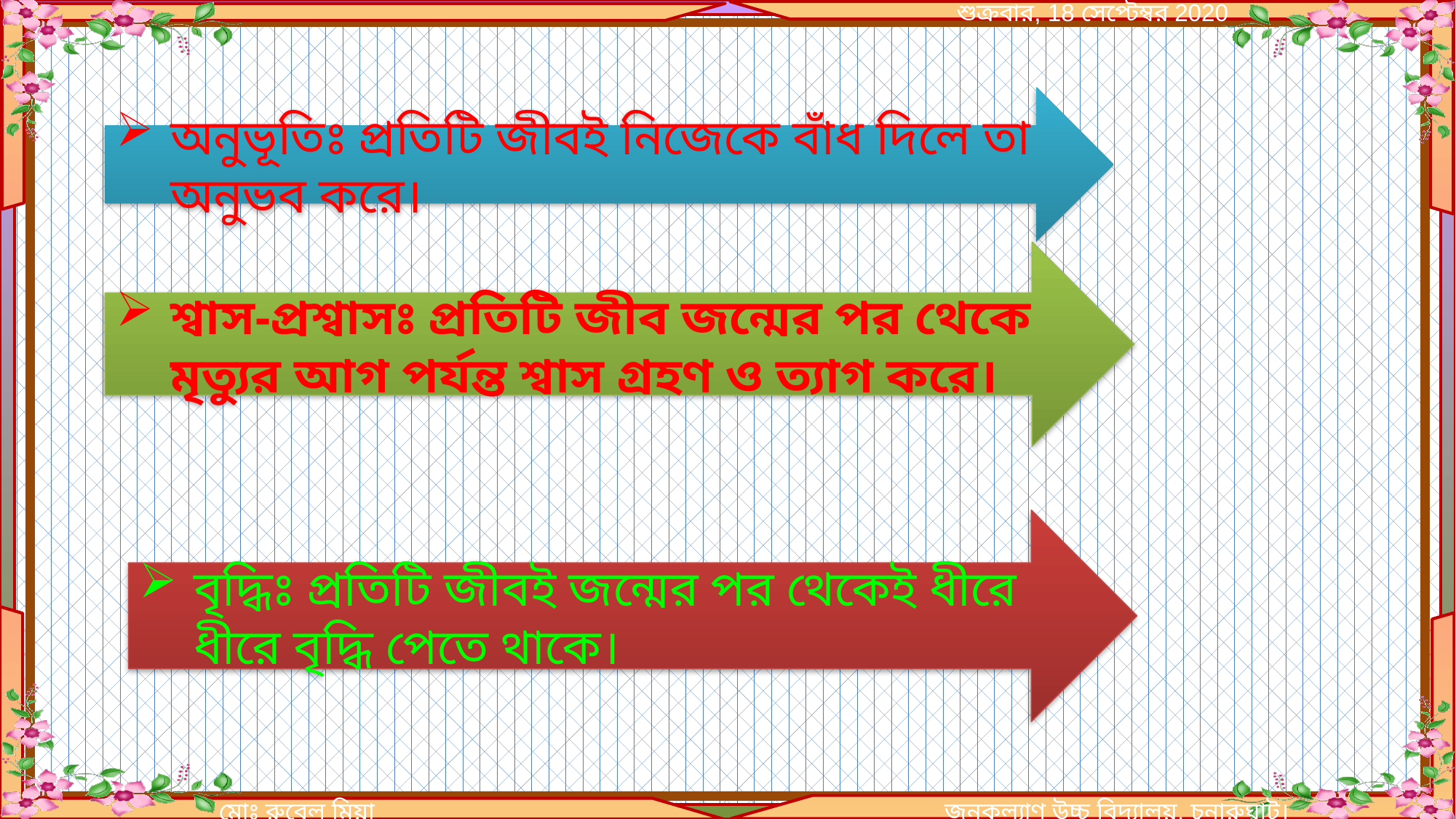

অনুভূতিঃ প্রতিটি জীবই নিজেকে বাঁধ দিলে তা অনুভব করে।
শ্বাস-প্রশ্বাসঃ প্রতিটি জীব জন্মের পর থেকে মৃত্যুর আগ পর্যন্ত শ্বাস গ্রহণ ও ত্যাগ করে।
বৃদ্ধিঃ প্রতিটি জীবই জন্মের পর থেকেই ধীরে ধীরে বৃদ্ধি পেতে থাকে।